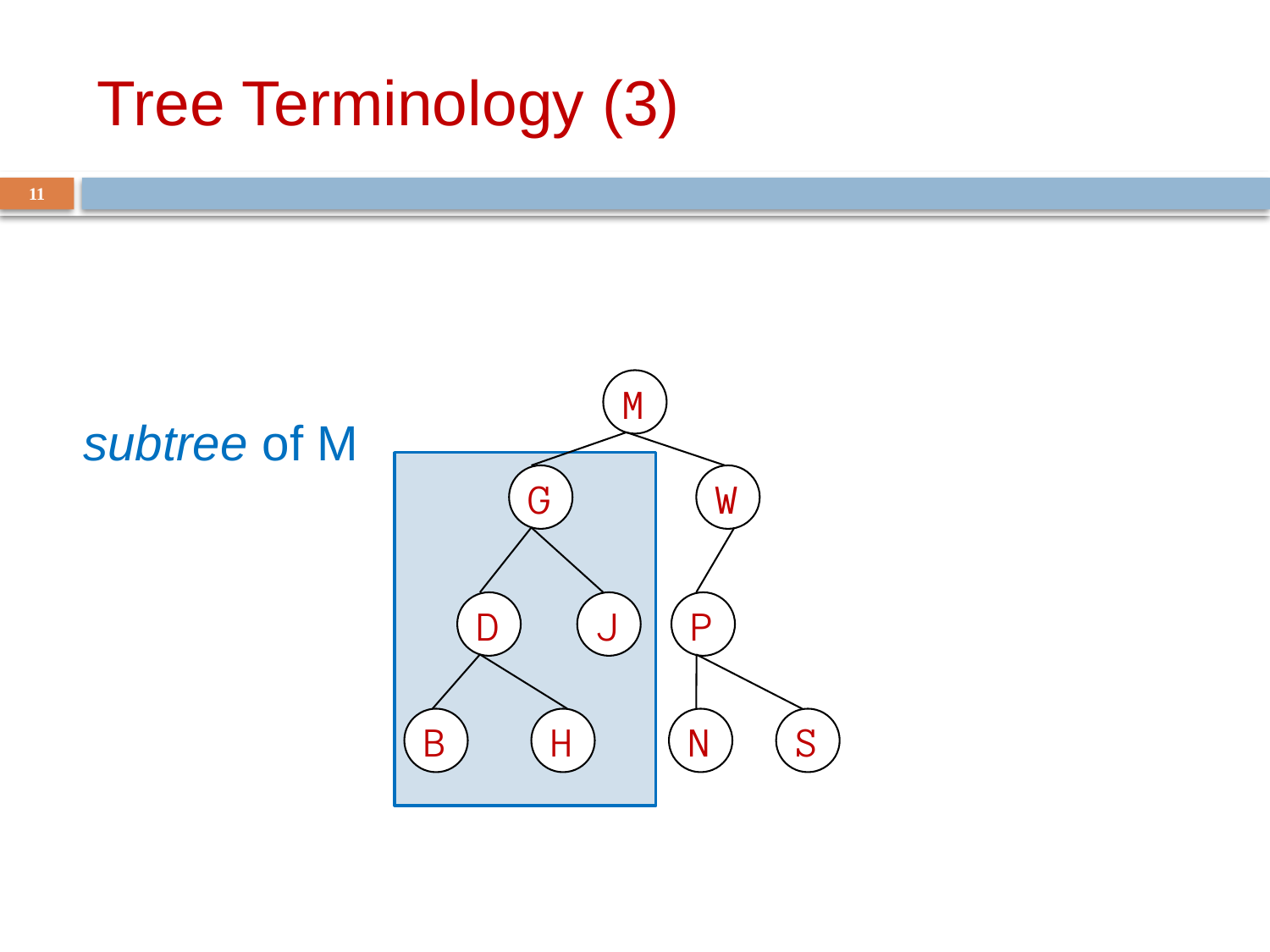

# Tree Terminology (3)
11
M

G
W

D
J
P

B
H
N
S
subtree of M